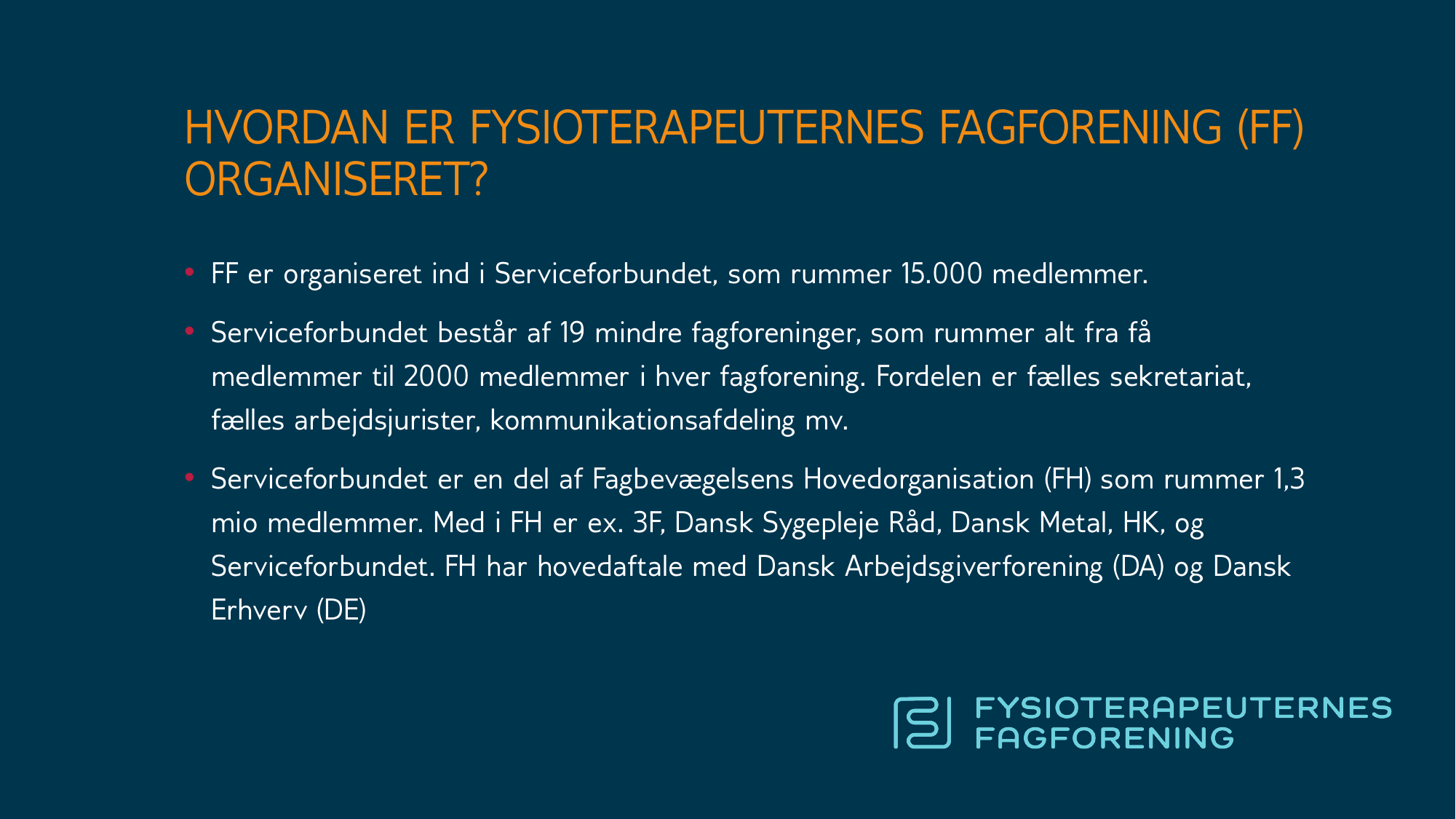

# Hvordan er Fysioterapeuternes Fagforening (FF) organiseret?
FF er organiseret ind i Serviceforbundet, som rummer 15.000 medlemmer.
Serviceforbundet består af 19 mindre fagforeninger, som rummer alt fra få medlemmer til 2000 medlemmer i hver fagforening. Fordelen er fælles sekretariat, fælles arbejdsjurister, kommunikationsafdeling mv.
Serviceforbundet er en del af Fagbevægelsens Hovedorganisation (FH) som rummer 1,3 mio medlemmer. Med i FH er ex. 3F, Dansk Sygepleje Råd, Dansk Metal, HK, og Serviceforbundet. FH har hovedaftale med Dansk Arbejdsgiverforening (DA) og Dansk Erhverv (DE)